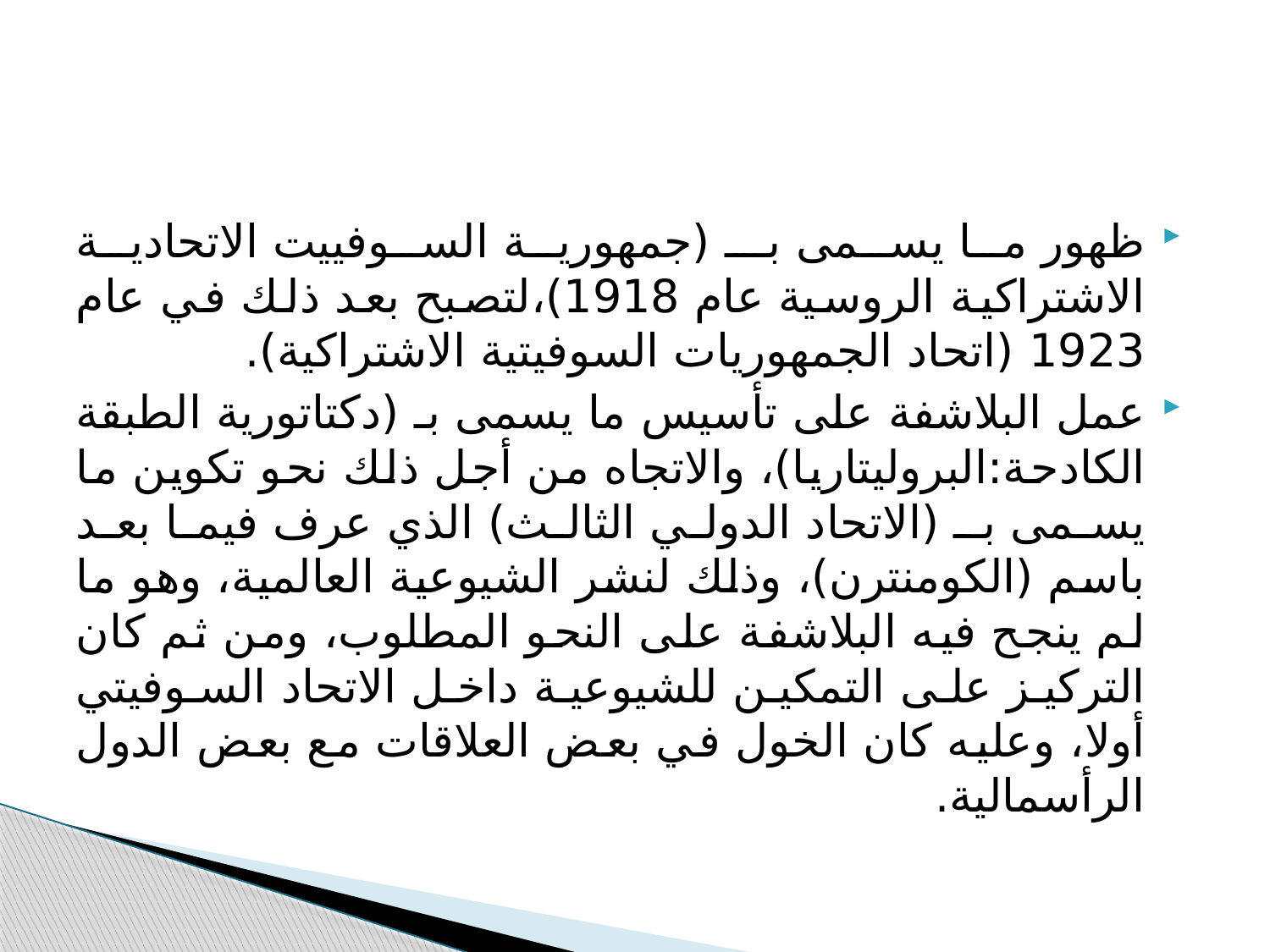

#
ظهور ما يسمى بـ (جمهورية السوفييت الاتحادية الاشتراكية الروسية عام 1918)،لتصبح بعد ذلك في عام 1923 (اتحاد الجمهوريات السوفيتية الاشتراكية).
عمل البلاشفة على تأسيس ما يسمى بـ (دكتاتورية الطبقة الكادحة:البروليتاريا)، والاتجاه من أجل ذلك نحو تكوين ما يسمى بـ (الاتحاد الدولي الثالث) الذي عرف فيما بعد باسم (الكومنترن)، وذلك لنشر الشيوعية العالمية، وهو ما لم ينجح فيه البلاشفة على النحو المطلوب، ومن ثم كان التركيز على التمكين للشيوعية داخل الاتحاد السوفيتي أولا، وعليه كان الخول في بعض العلاقات مع بعض الدول الرأسمالية.